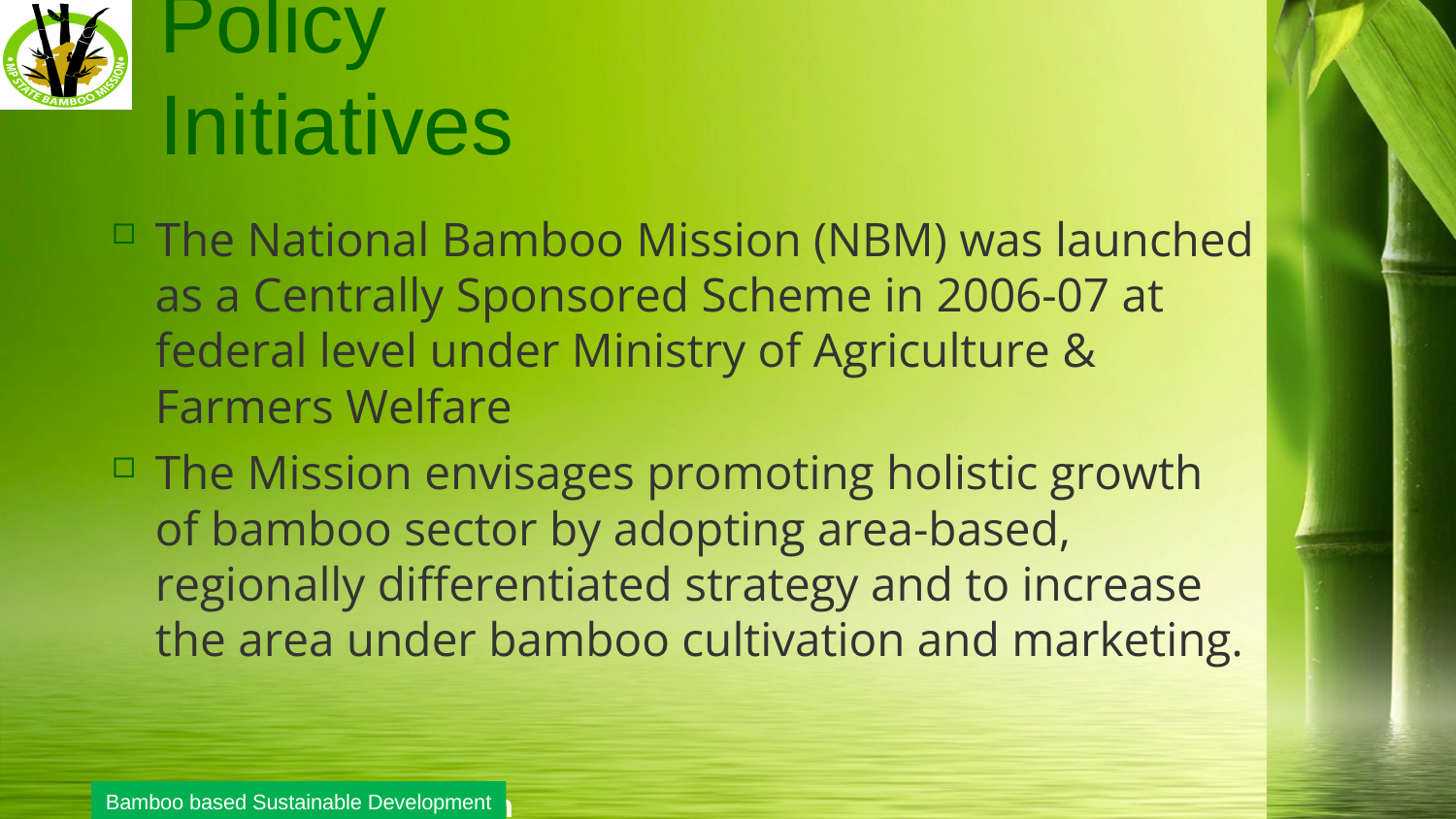

# Policy Initiatives
The National Bamboo Mission (NBM) was launched as a Centrally Sponsored Scheme in 2006-07 at federal level under Ministry of Agriculture & Farmers Welfare
The Mission envisages promoting holistic growth of bamboo sector by adopting area-based, regionally differentiated strategy and to increase the area under bamboo cultivation and marketing.
Bamboo based Sustainable Development